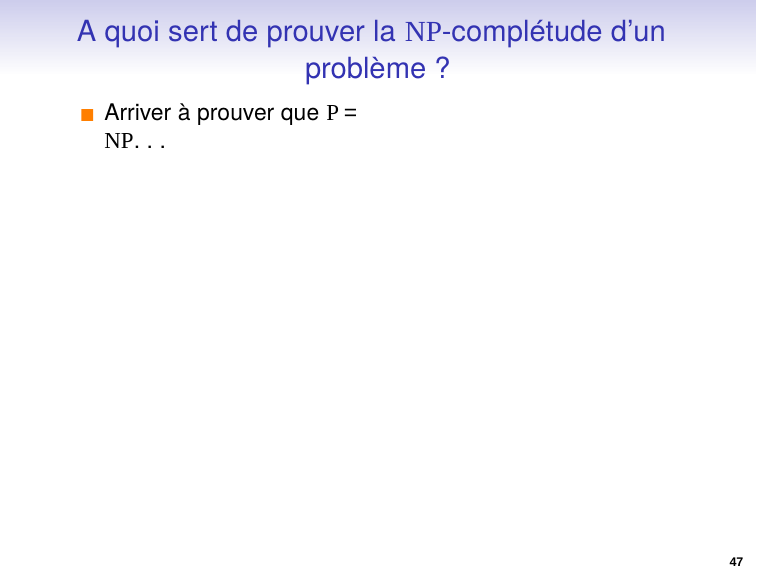

# A quoi sert de prouver la NP-complétude d’un  problème ?
Arriver à prouver que P = NP. . .

47